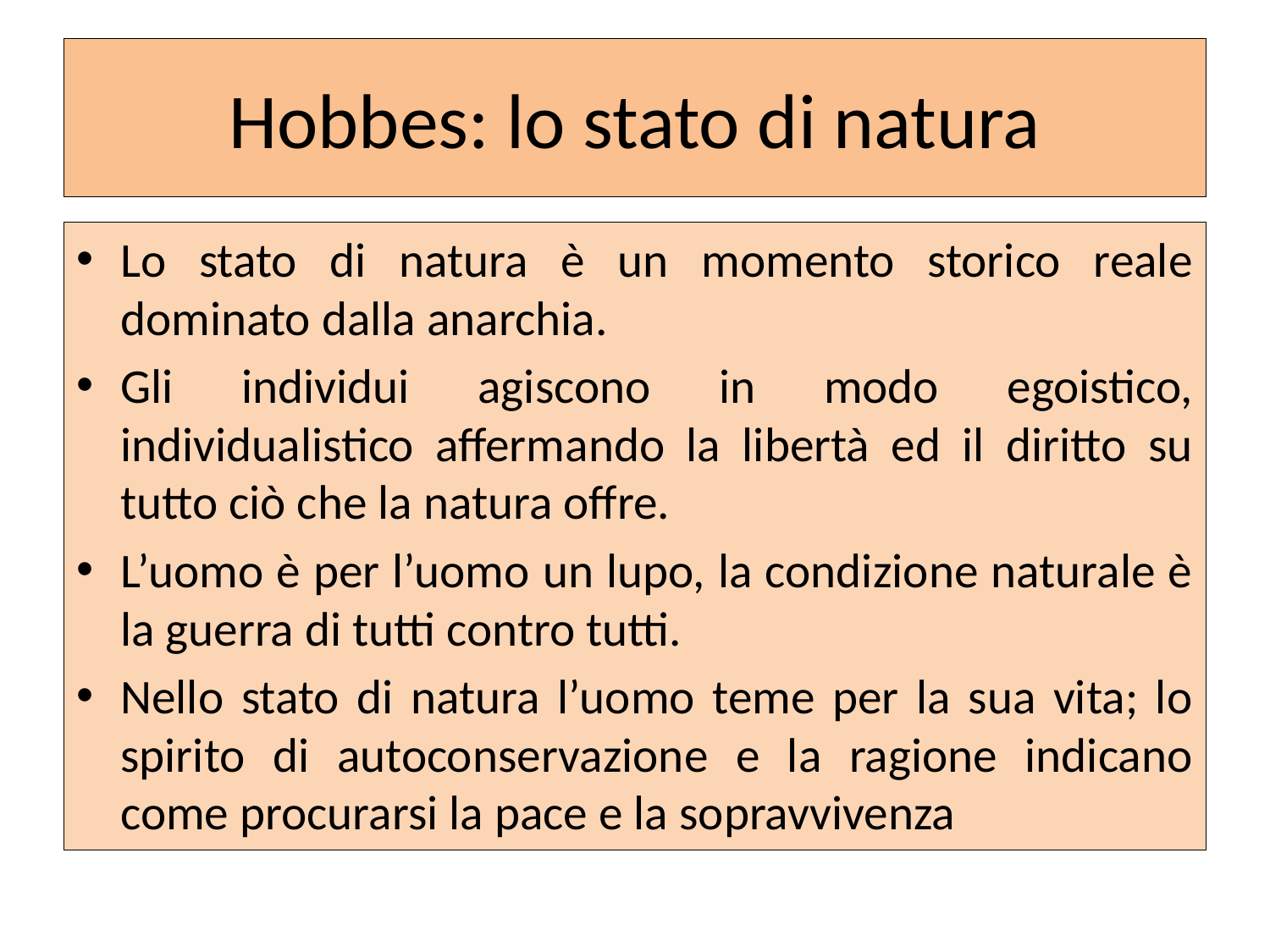

# Hobbes: lo stato di natura
Lo stato di natura è un momento storico reale dominato dalla anarchia.
Gli individui agiscono in modo egoistico, individualistico affermando la libertà ed il diritto su tutto ciò che la natura offre.
L’uomo è per l’uomo un lupo, la condizione naturale è la guerra di tutti contro tutti.
Nello stato di natura l’uomo teme per la sua vita; lo spirito di autoconservazione e la ragione indicano come procurarsi la pace e la sopravvivenza